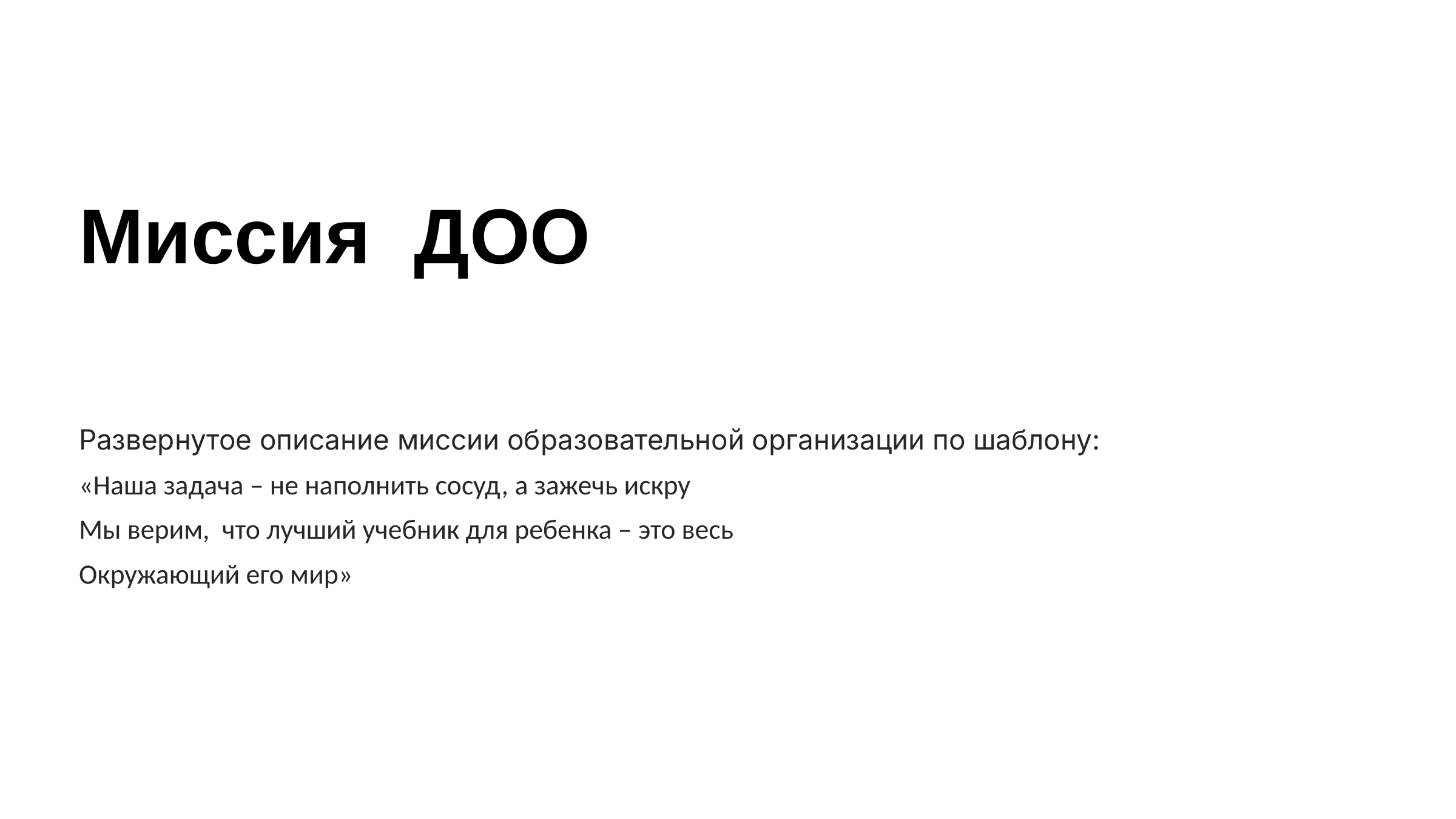

Миссия  ДОО
Развернутое описание миссии образовательной организации по шаблону:
«Наша задача – не наполнить сосуд, а зажечь искру
Мы верим,  что лучший учебник для ребенка – это весь
Окружающий его мир»